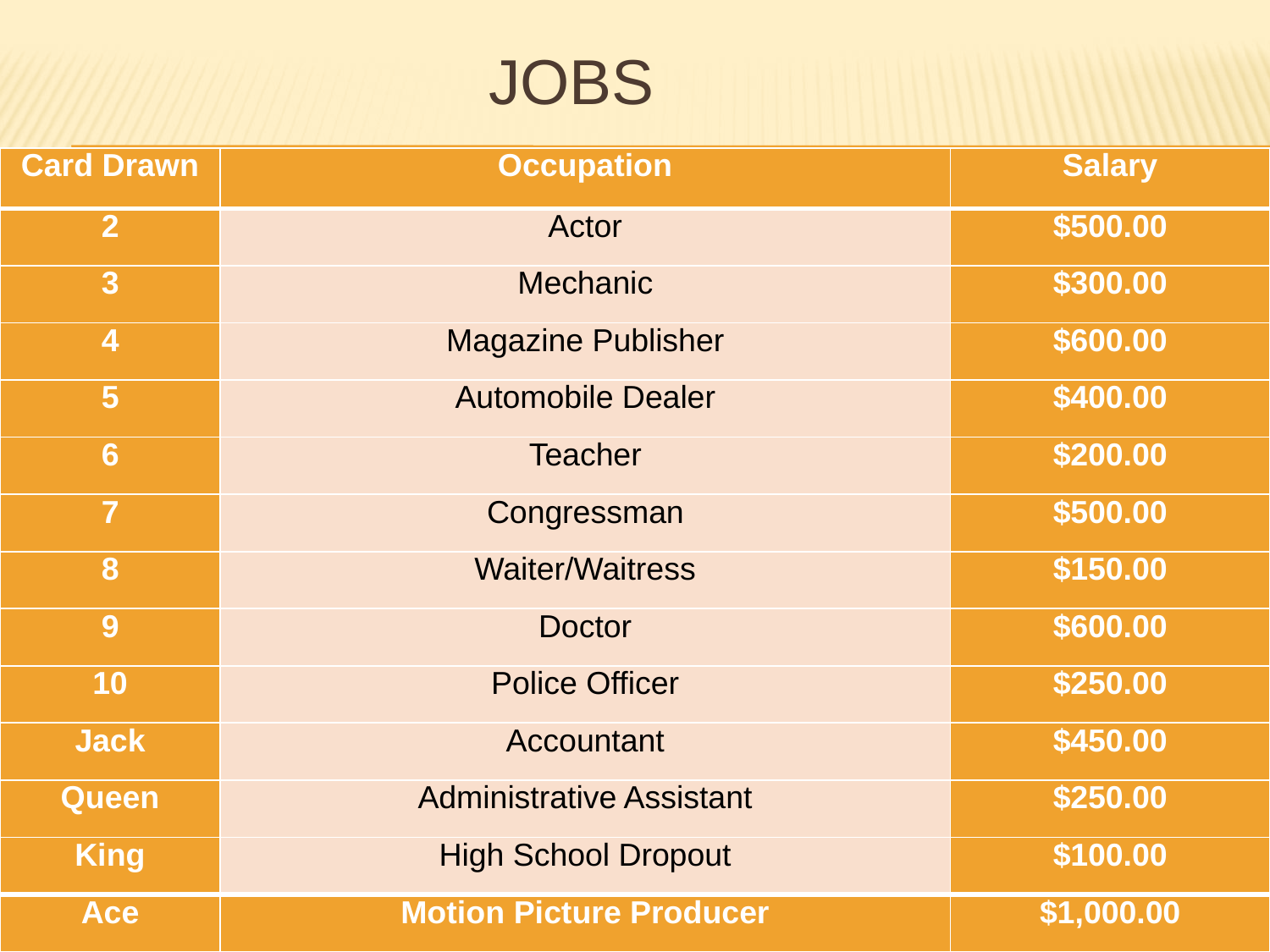

# Jobs
| Card Drawn | Occupation | Salary |
| --- | --- | --- |
| 2 | Actor | $500.00 |
| 3 | Mechanic | $300.00 |
| 4 | Magazine Publisher | $600.00 |
| 5 | Automobile Dealer | $400.00 |
| 6 | Teacher | $200.00 |
| 7 | Congressman | $500.00 |
| 8 | Waiter/Waitress | $150.00 |
| 9 | Doctor | $600.00 |
| 10 | Police Officer | $250.00 |
| Jack | Accountant | $450.00 |
| Queen | Administrative Assistant | $250.00 |
| King | High School Dropout | $100.00 |
| Ace | Motion Picture Producer | $1,000.00 |